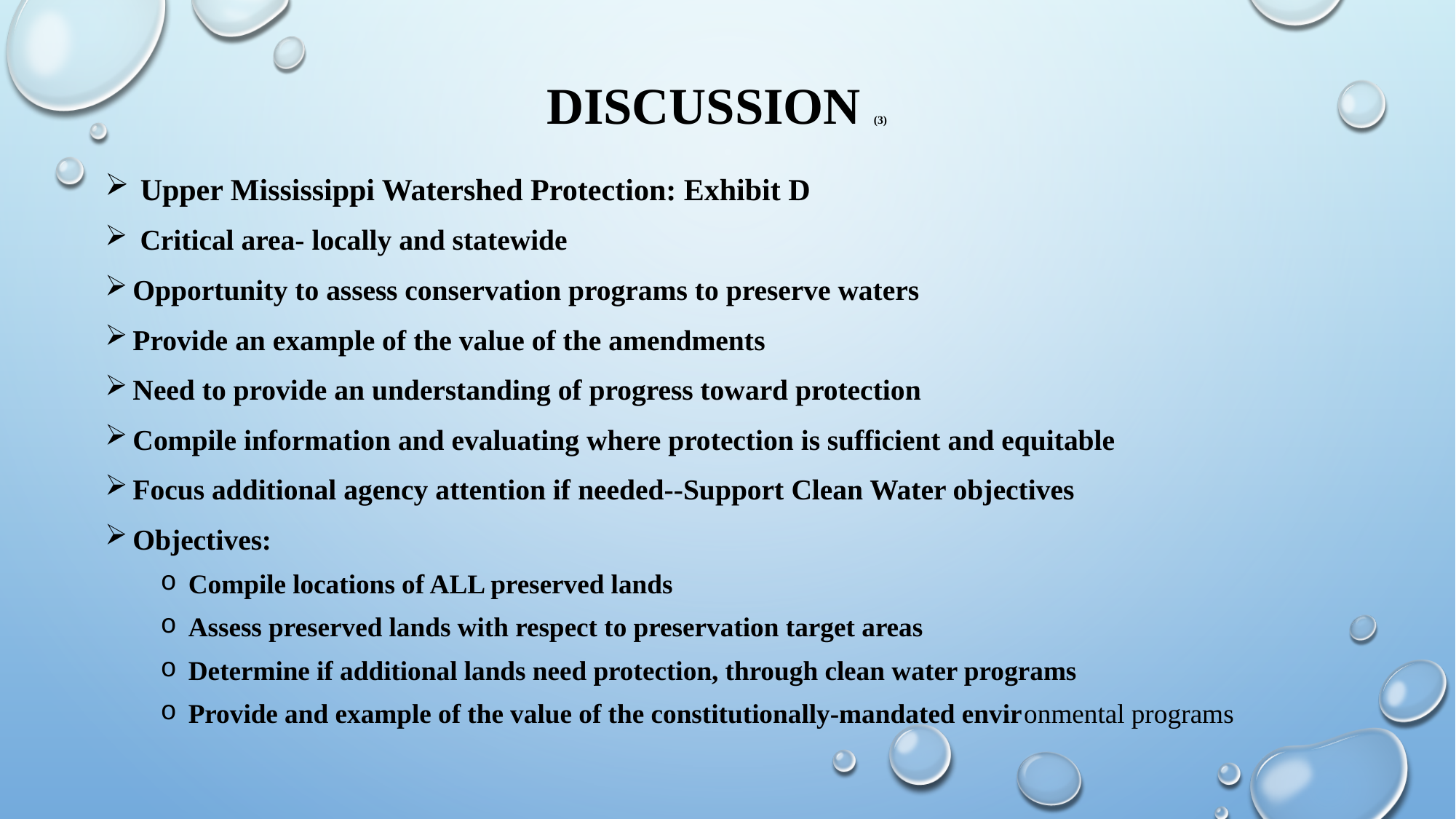

# Discussion (3)
 Upper Mississippi Watershed Protection: Exhibit D
 Critical area- locally and statewide
Opportunity to assess conservation programs to preserve waters
Provide an example of the value of the amendments
Need to provide an understanding of progress toward protection
Compile information and evaluating where protection is sufficient and equitable
Focus additional agency attention if needed--Support Clean Water objectives
Objectives:
Compile locations of ALL preserved lands
Assess preserved lands with respect to preservation target areas
Determine if additional lands need protection, through clean water programs
Provide and example of the value of the constitutionally-mandated environmental programs